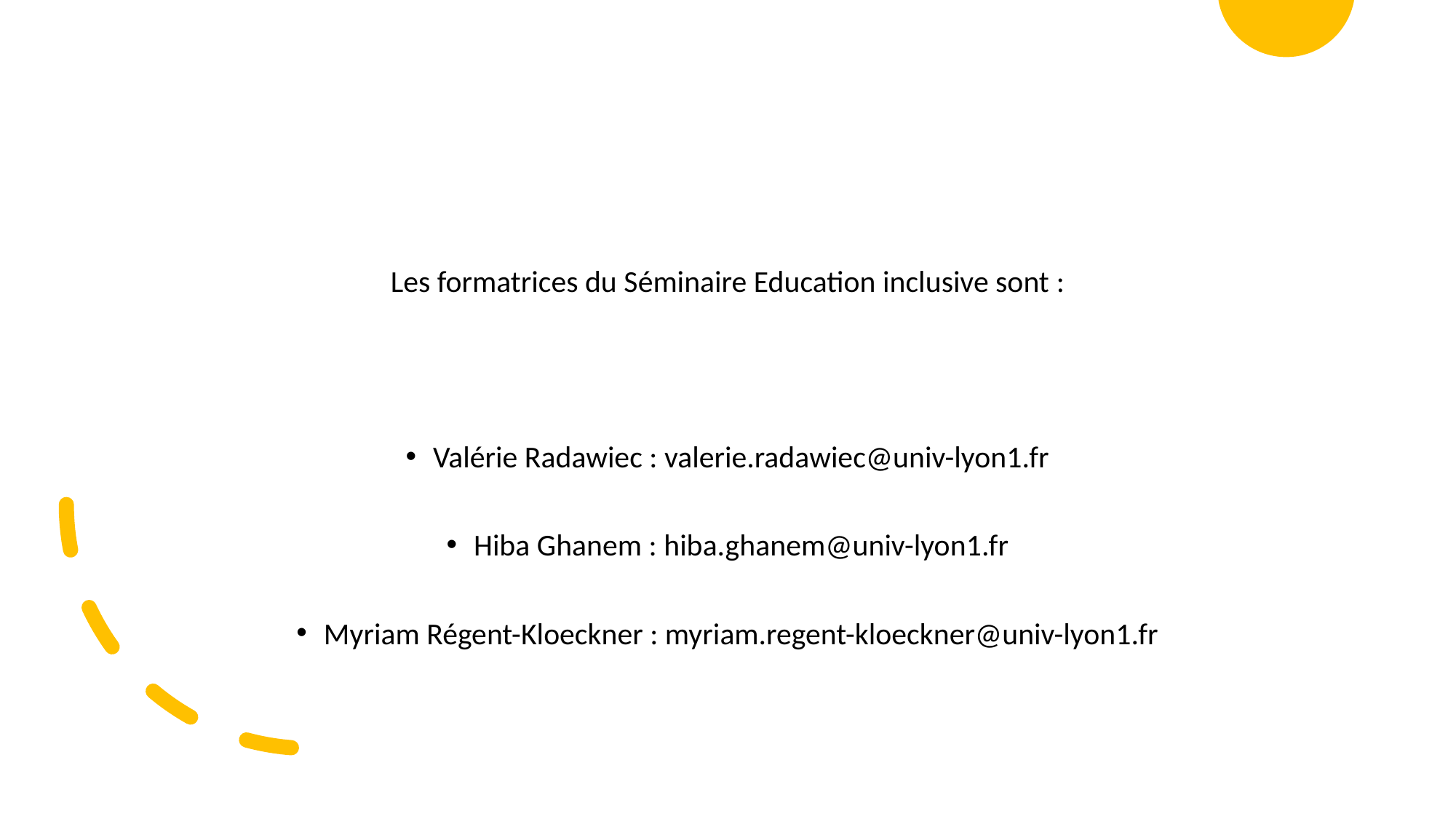

Les formatrices du Séminaire Education inclusive sont :

Valérie Radawiec : valerie.radawiec@univ-lyon1.fr
Hiba Ghanem : hiba.ghanem@univ-lyon1.fr
Myriam Régent-Kloeckner : myriam.regent-kloeckner@univ-lyon1.fr